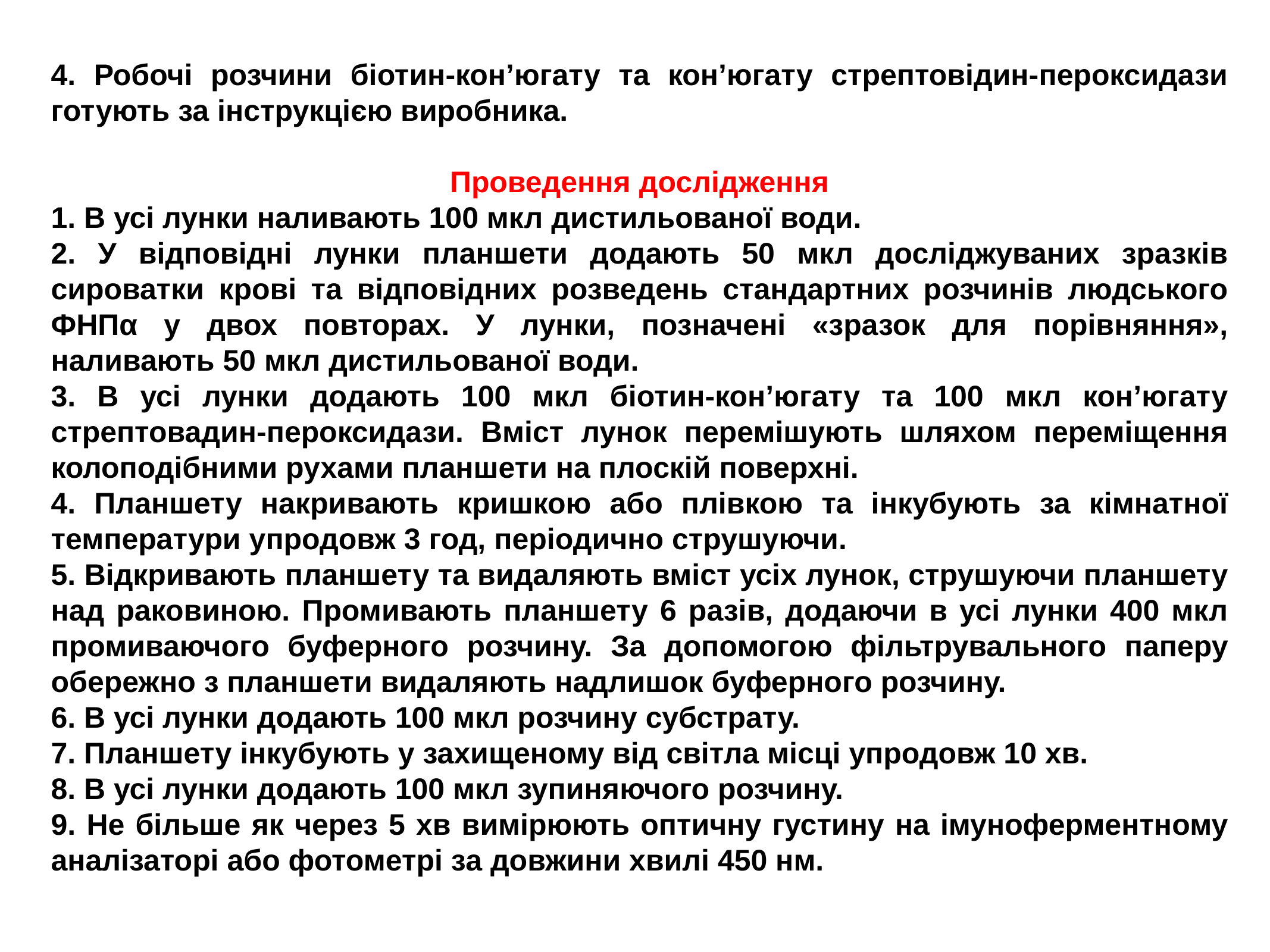

4. Робочі розчини біотин-кон’югату та кон’югату стрептовідин-пероксидази готують за інструкцією виробника.

Проведення дослідження
1. В усі лунки наливають 100 мкл дистильованої води.
2. У відповідні лунки планшети додають 50 мкл досліджуваних зразків сироватки крові та відповідних розведень стандартних розчинів людського ФНПα у двох повторах. У лунки, позначені «зразок для порівняння», наливають 50 мкл дистильованої води.
3. В усі лунки додають 100 мкл біотин-кон’югату та 100 мкл кон’югату стрептовадин-пероксидази. Вміст лунок перемішують шляхом переміщення колоподібними рухами планшети на плоскій поверхні.
4. Планшету накривають кришкою або плівкою та інкубують за кімнатної температури упродовж 3 год, періодично струшуючи.
5. Відкривають планшету та видаляють вміст усіх лунок, струшуючи планшету над раковиною. Промивають планшету 6 разів, додаючи в усі лунки 400 мкл промиваючого буферного розчину. За допомогою фільтрувального паперу обережно з планшети видаляють надлишок буферного розчину.
6. В усі лунки додають 100 мкл розчину субстрату.
7. Планшету інкубують у захищеному від світла місці упродовж 10 хв.
8. В усі лунки додають 100 мкл зупиняючого розчину.
9. Не більше як через 5 хв вимірюють оптичну густину на імуноферментному аналізаторі або фотометрі за довжини хвилі 450 нм.